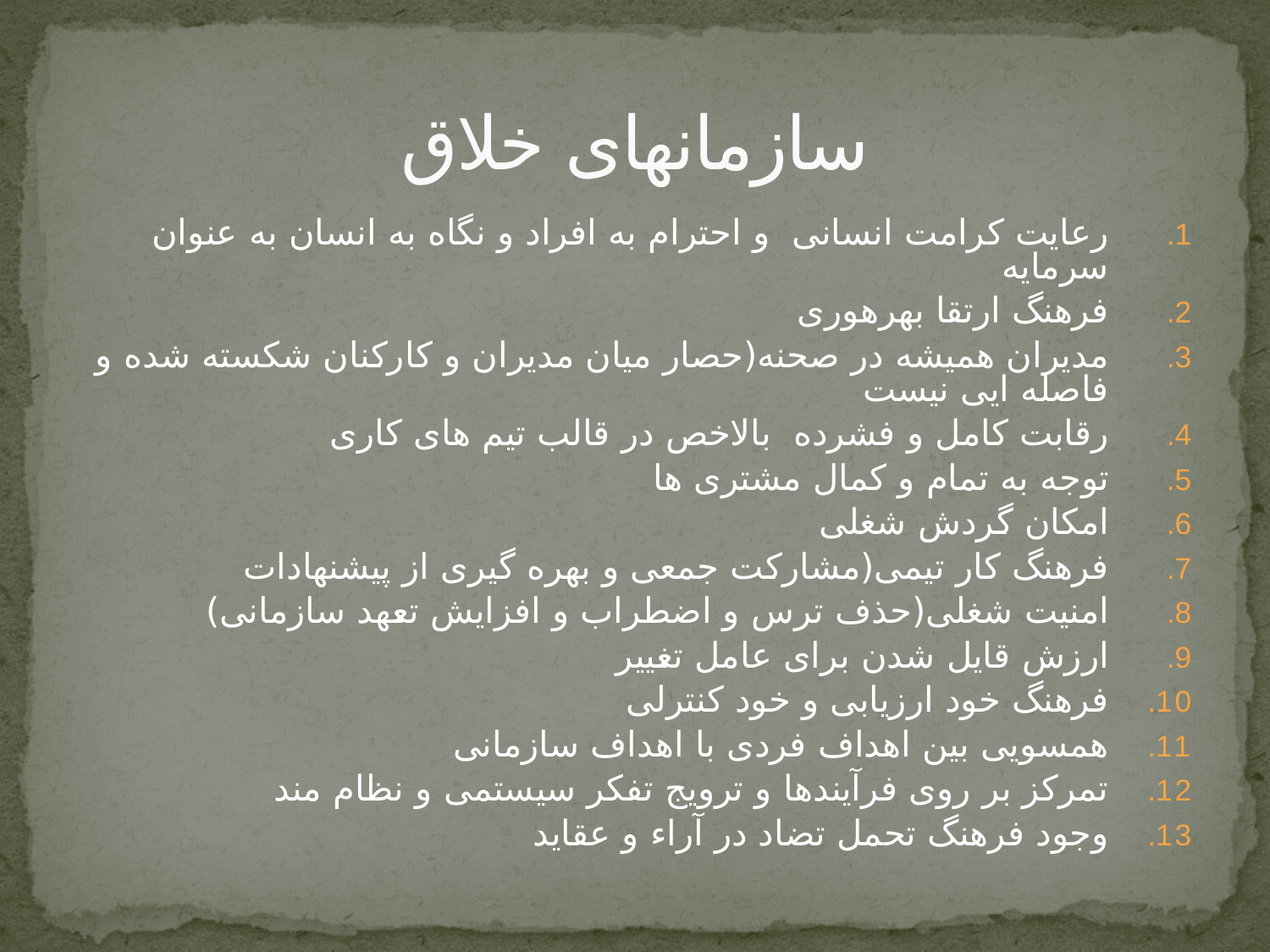

# سازمانهای خلاق
رعایت کرامت انسانی  و احترام به افراد و نگاه به انسان به عنوان سرمایه
فرهنگ ارتقا بهرهوری
مدیران همیشه در صحنه(حصار میان مدیران و کارکنان شکسته شده و فاصله ایی نیست
رقابت کامل و فشرده  بالاخص در قالب تیم های کاری
توجه به تمام و کمال مشتری ها
امکان گردش شغلی
فرهنگ کار تیمی(مشارکت جمعی و بهره گیری از پیشنهادات
امنیت شغلی(حذف ترس و اضطراب و افزایش تعهد سازمانی)
ارزش قایل شدن برای عامل تغییر
فرهنگ خود ارزیابی و خود کنترلی
همسویی بین اهداف فردی با اهداف سازمانی
تمرکز بر روی فرآیندها و ترویج تفکر سیستمی و نظام مند
وجود فرهنگ تحمل تضاد در آراء و عقاید